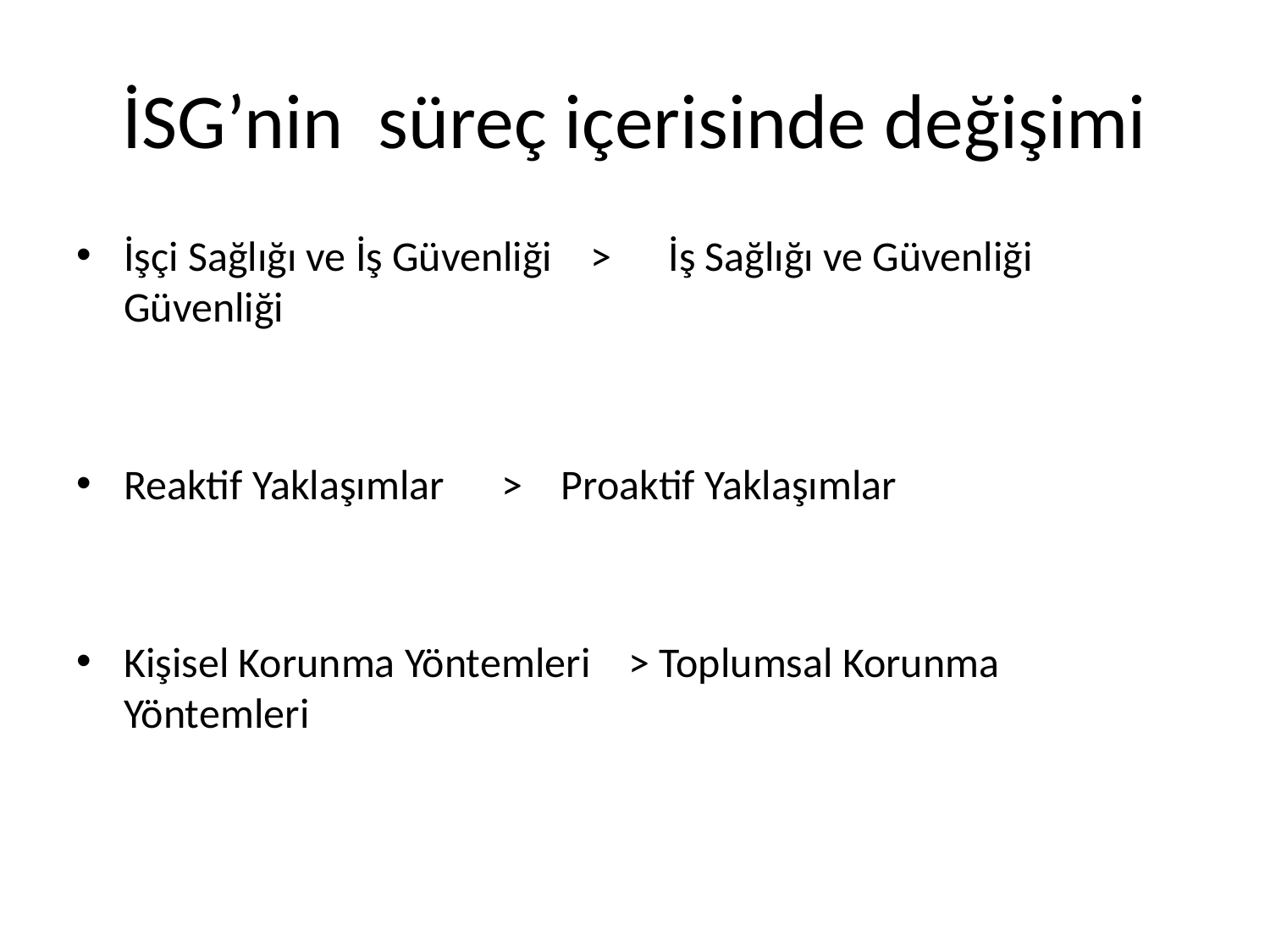

# İSG’nin  süreç içerisinde değişimi
İşçi Sağlığı ve İş Güvenliği    >      İş Sağlığı ve Güvenliği Güvenliği

Reaktif Yaklaşımlar      >    Proaktif Yaklaşımlar

Kişisel Korunma Yöntemleri    > Toplumsal Korunma Yöntemleri